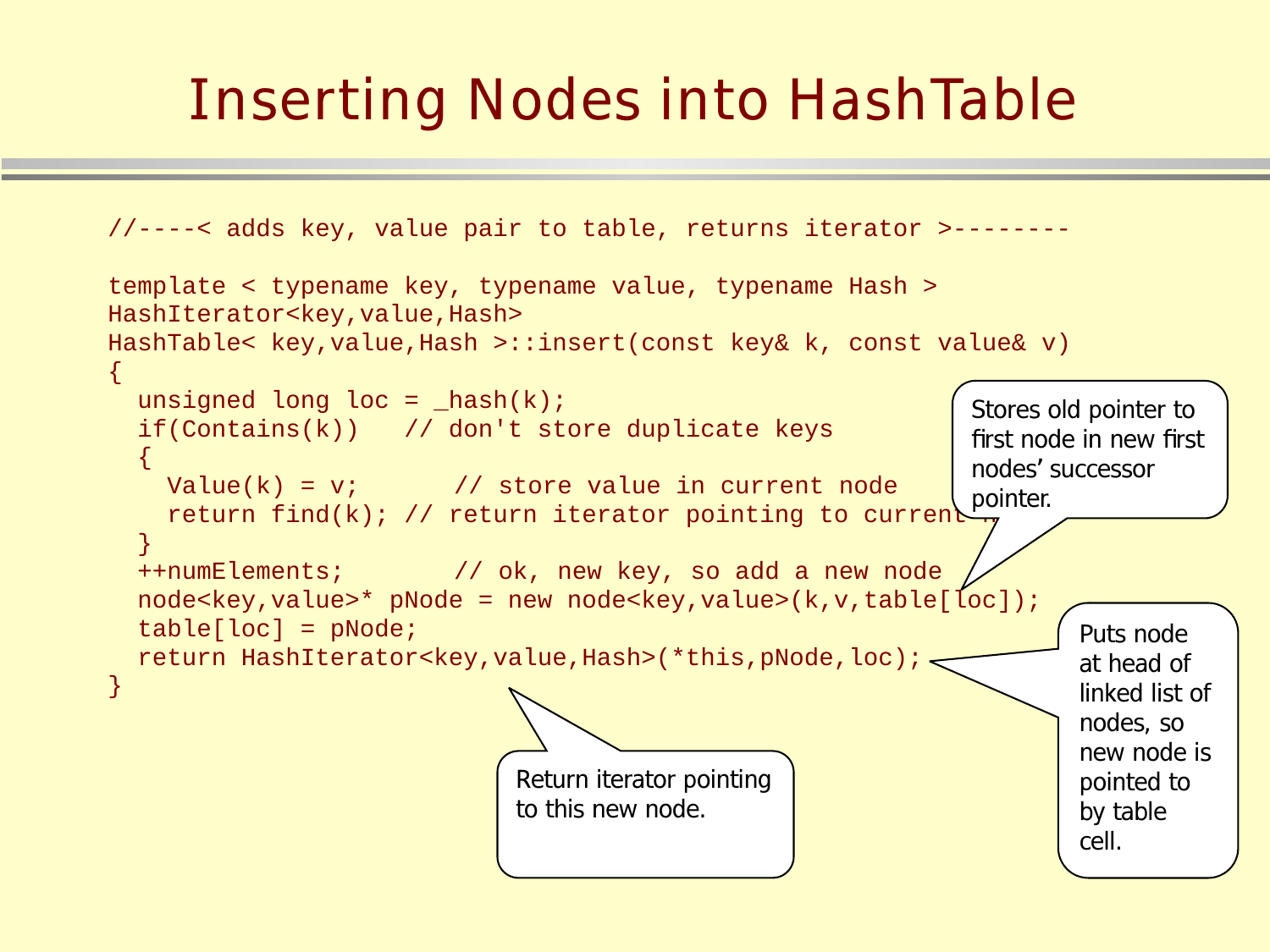

# Inserting Nodes into HashTable
//----< adds key, value pair to table, returns iterator >--------

template < typename key, typename value, typename Hash >
HashIterator<key,value,Hash>
HashTable< key,value,Hash >::insert(const key& k, const value& v)
{
  unsigned long loc = _hash(k);
  if(Contains(k))   // don't store duplicate keys
  {
    Value(k) = v;	   // store value in current node
    return find(k); // return iterator pointing to current node
  }
  ++numElements;	   // ok, new key, so add a new node
  node<key,value>* pNode = new node<key,value>(k,v,table[loc]);
  table[loc] = pNode;
  return HashIterator<key,value,Hash>(*this,pNode,loc);
}
Stores old pointer to first node in new first nodes’ successor pointer.
Puts node at head of linked list of nodes, so new node is pointed to by table cell.
Return iterator pointing to this new node.